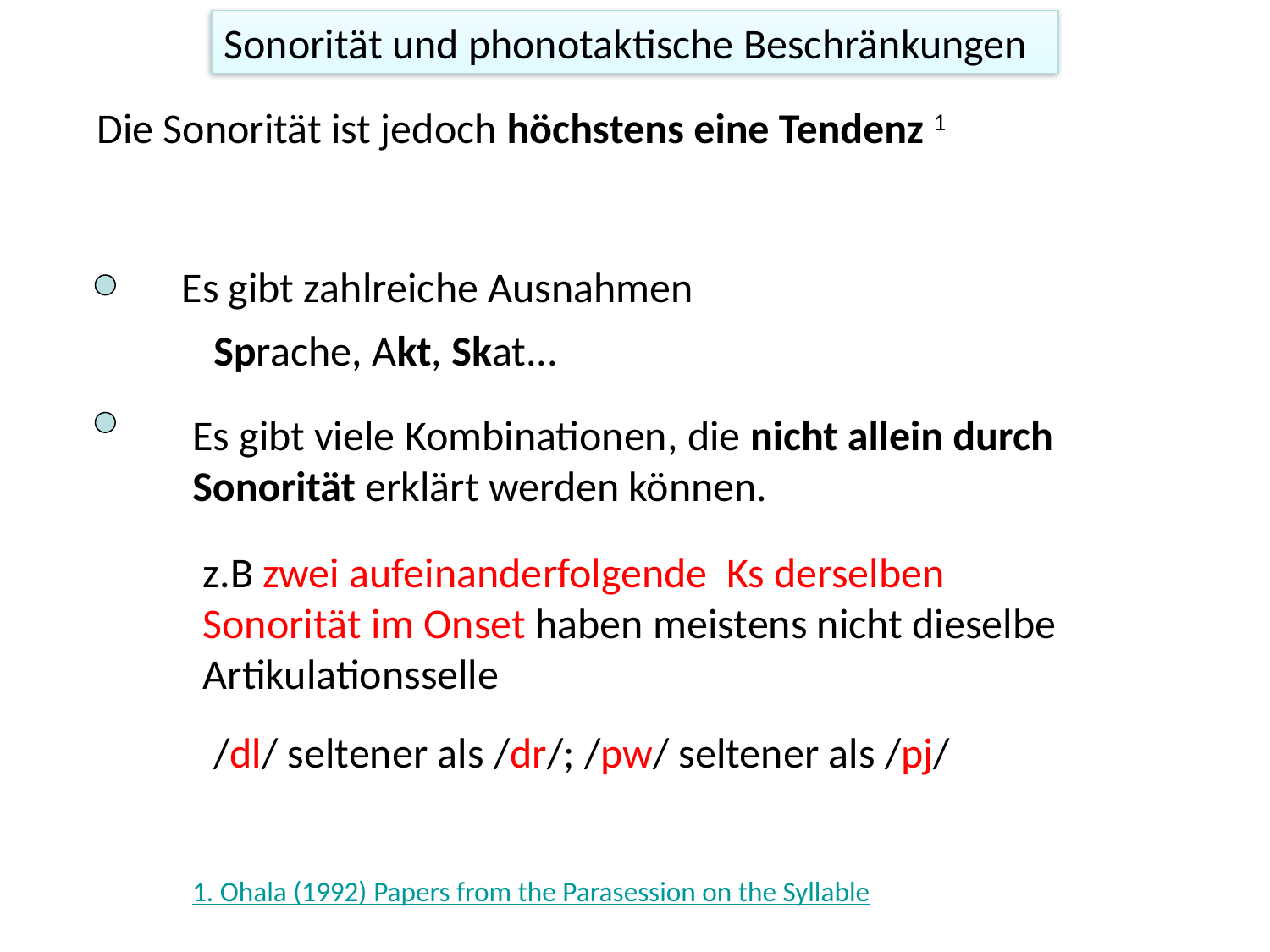

Sonorität und phonotaktische Beschränkungen
Die Sonorität ist jedoch höchstens eine Tendenz 1
Es gibt zahlreiche Ausnahmen

Sprache, Akt, Skat...
Es gibt viele Kombinationen, die nicht allein durch Sonorität erklärt werden können.

z.B zwei aufeinanderfolgende  Ks derselben Sonorität im Onset haben meistens nicht dieselbe Artikulationsselle
/dl/ seltener als /dr/; /pw/ seltener als /pj/
1. Ohala (1992) Papers from the Parasession on the Syllable